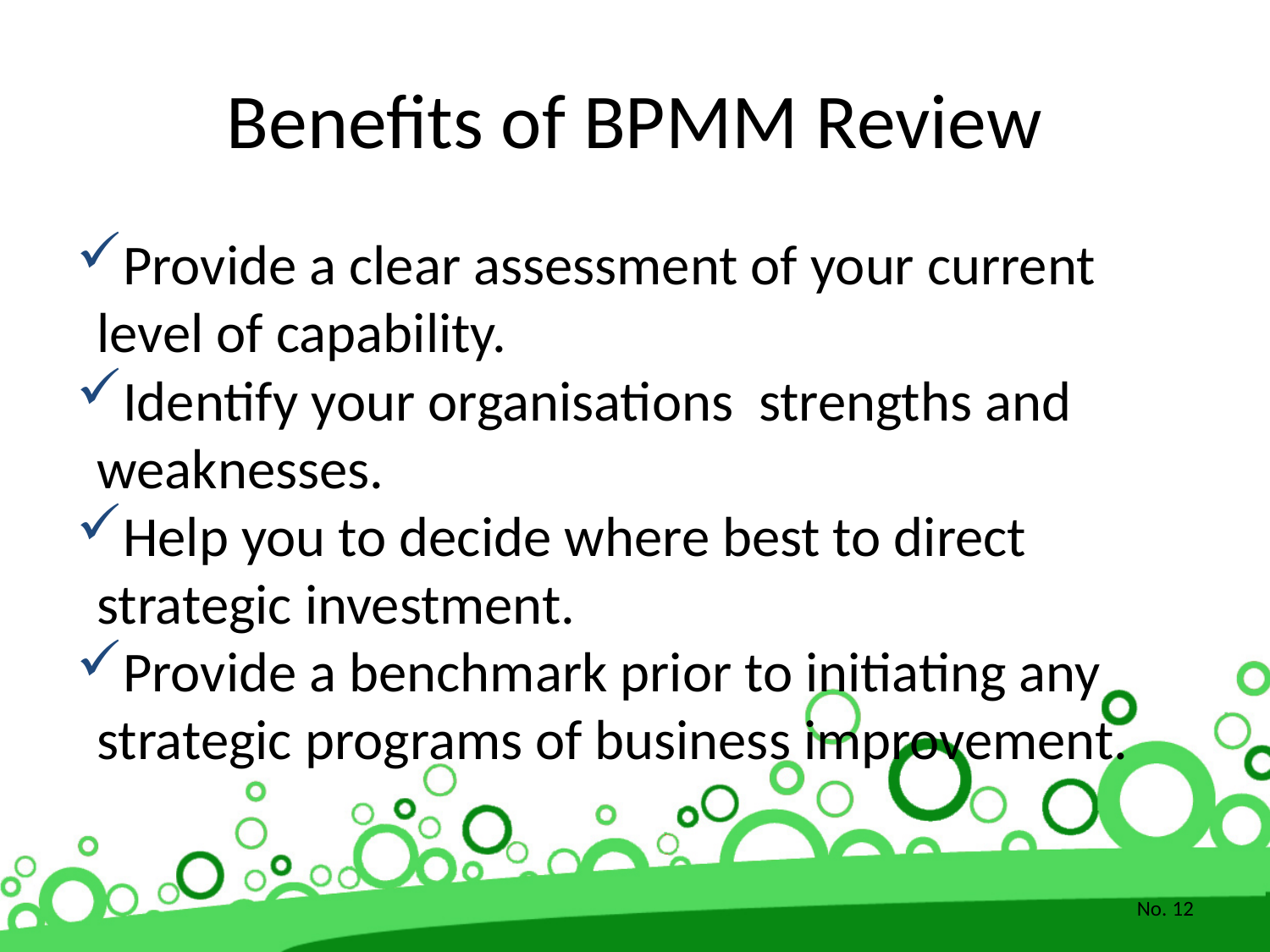

# Benefits of BPMM Review
Provide a clear assessment of your current level of capability.
Identify your organisations  strengths and weaknesses.
Help you to decide where best to direct strategic investment.
Provide a benchmark prior to initiating any strategic programs of business improvement.

No. 12